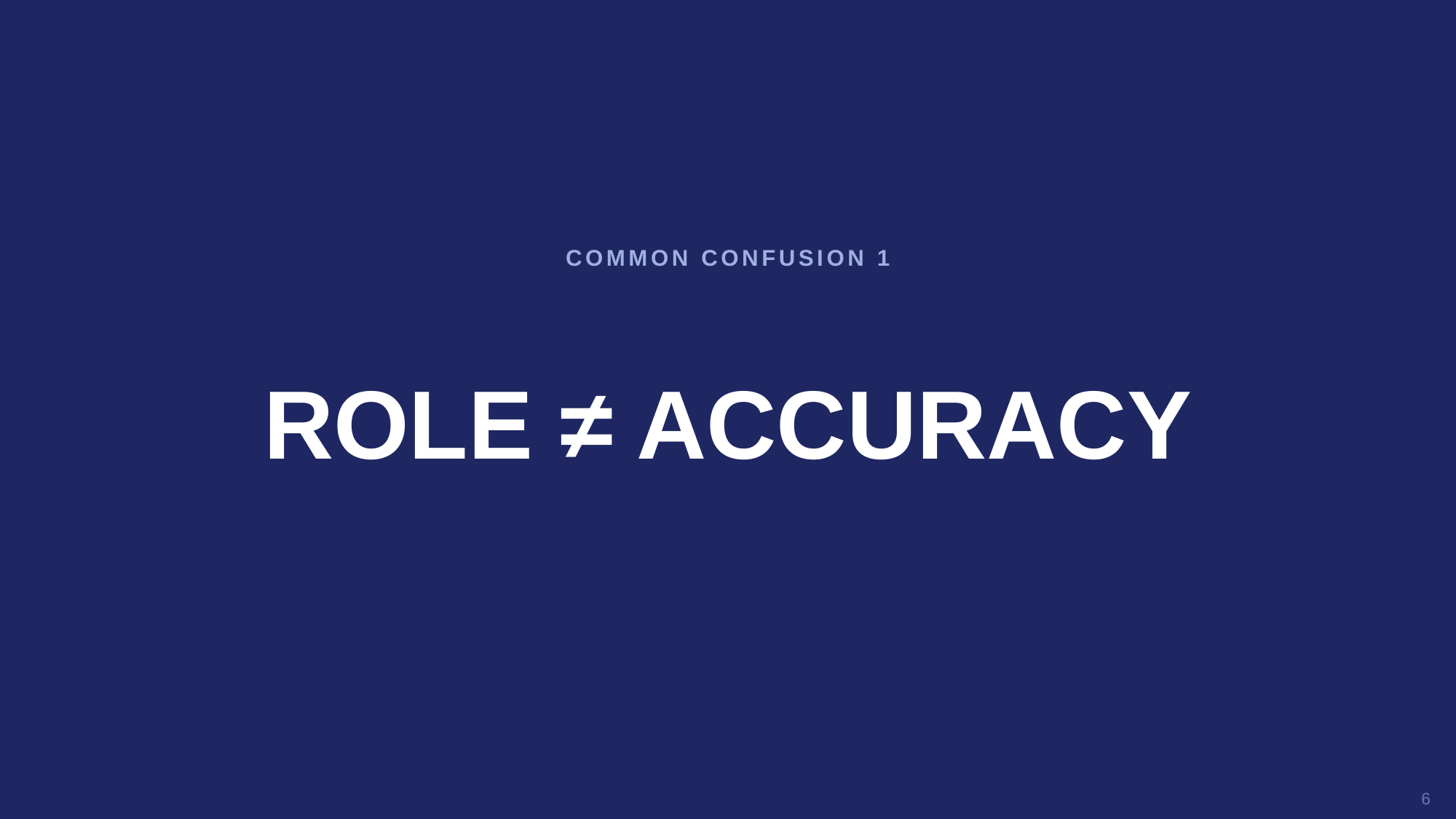

COMMON CONFUSION 1
ROLE ≠ ACCURACY
6